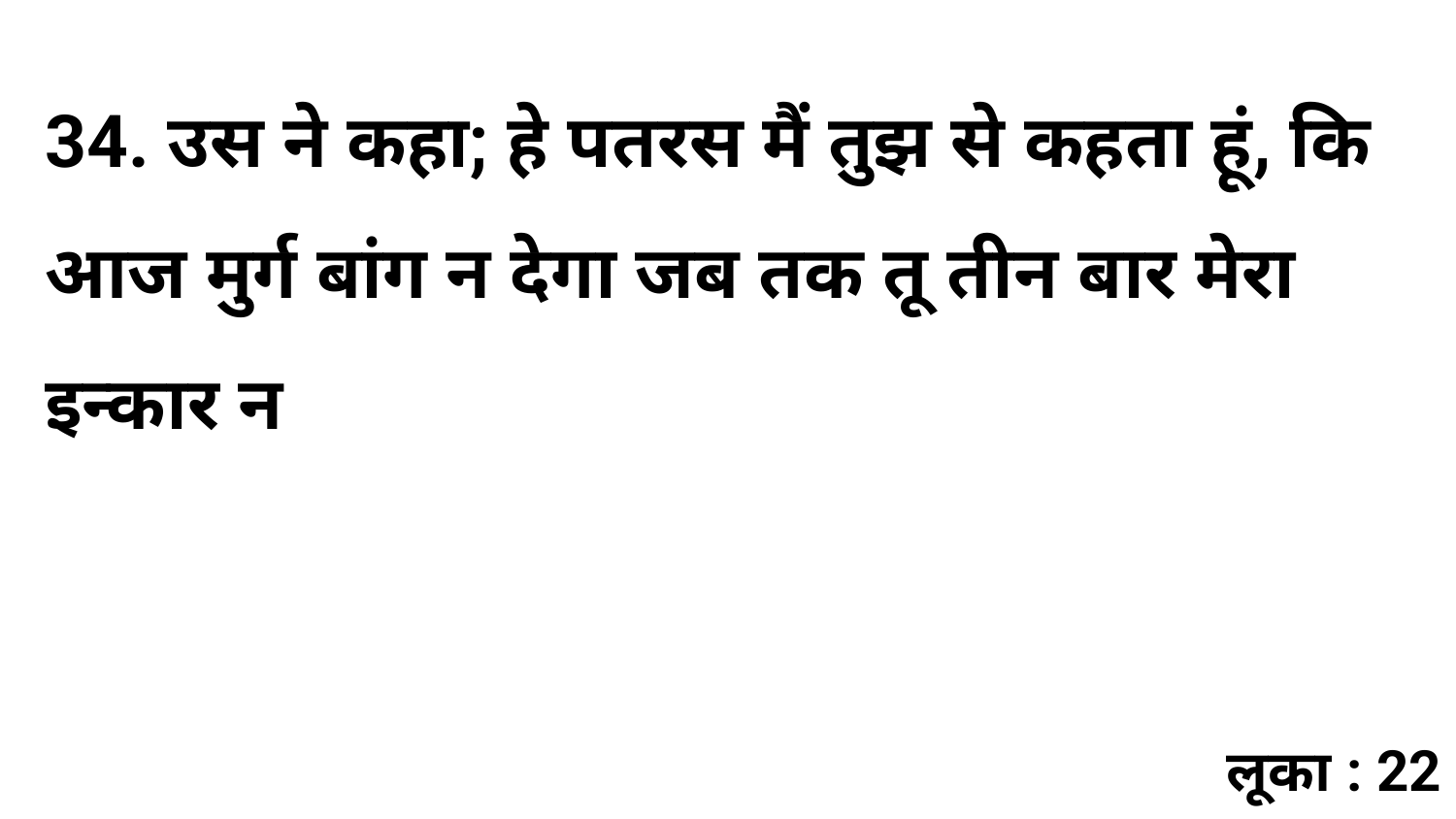

34. उस ने कहा; हे पतरस मैं तुझ से कहता हूं, कि आज मुर्ग बांग न देगा जब तक तू तीन बार मेरा इन्कार न
लूका : 22